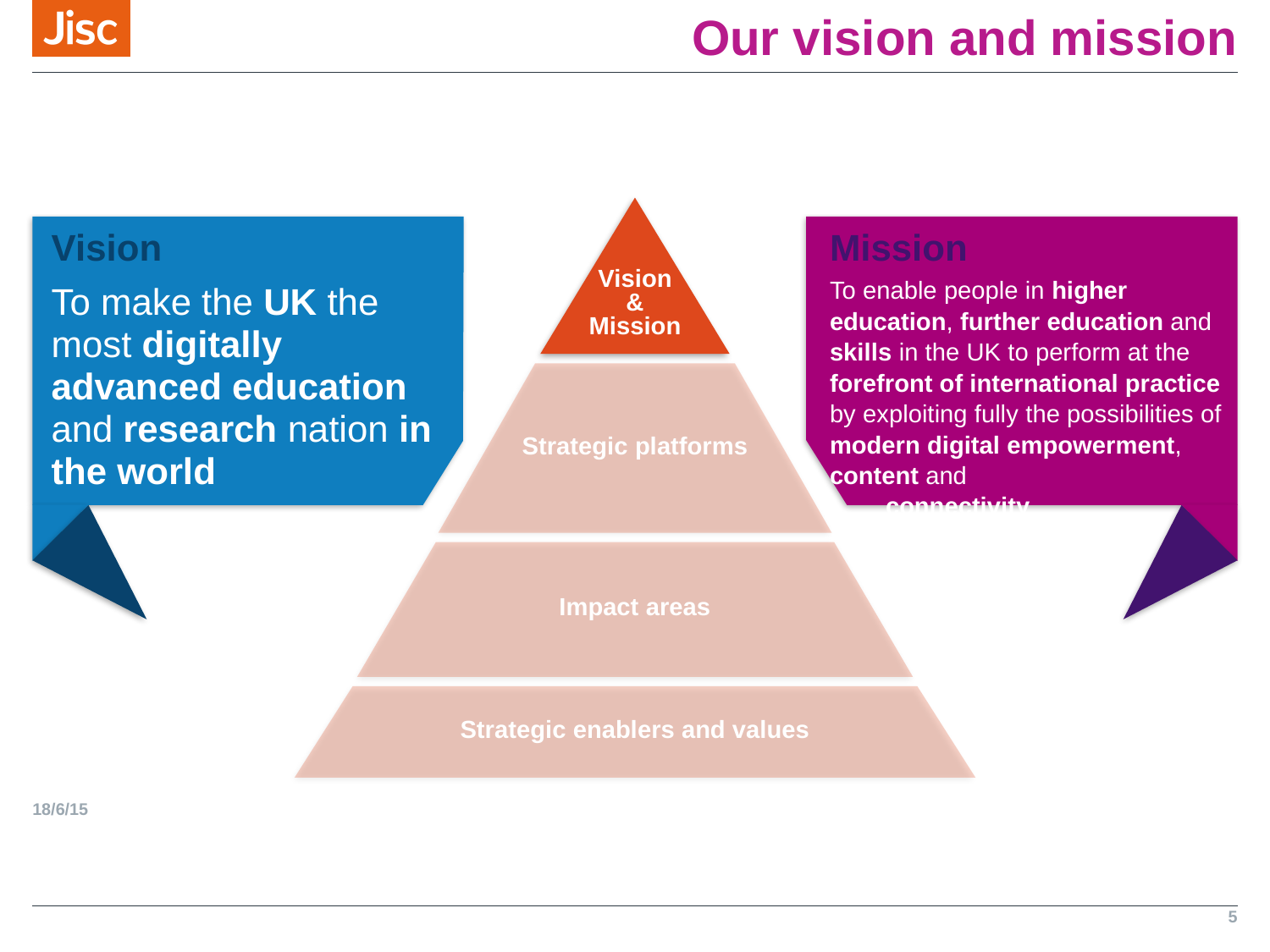

# Our vision and mission

Vision
To make the UK the most digitally advanced education and research nation in the world
Mission
To enable people in higher education, further education and skills in the UK to perform at the forefront of international practice by exploiting fully the possibilities of modern digital empowerment, content and
        connectivity
Vision
&
Mission

Strategic platforms

Impact areas

Strategic enablers and values
18/6/15

5